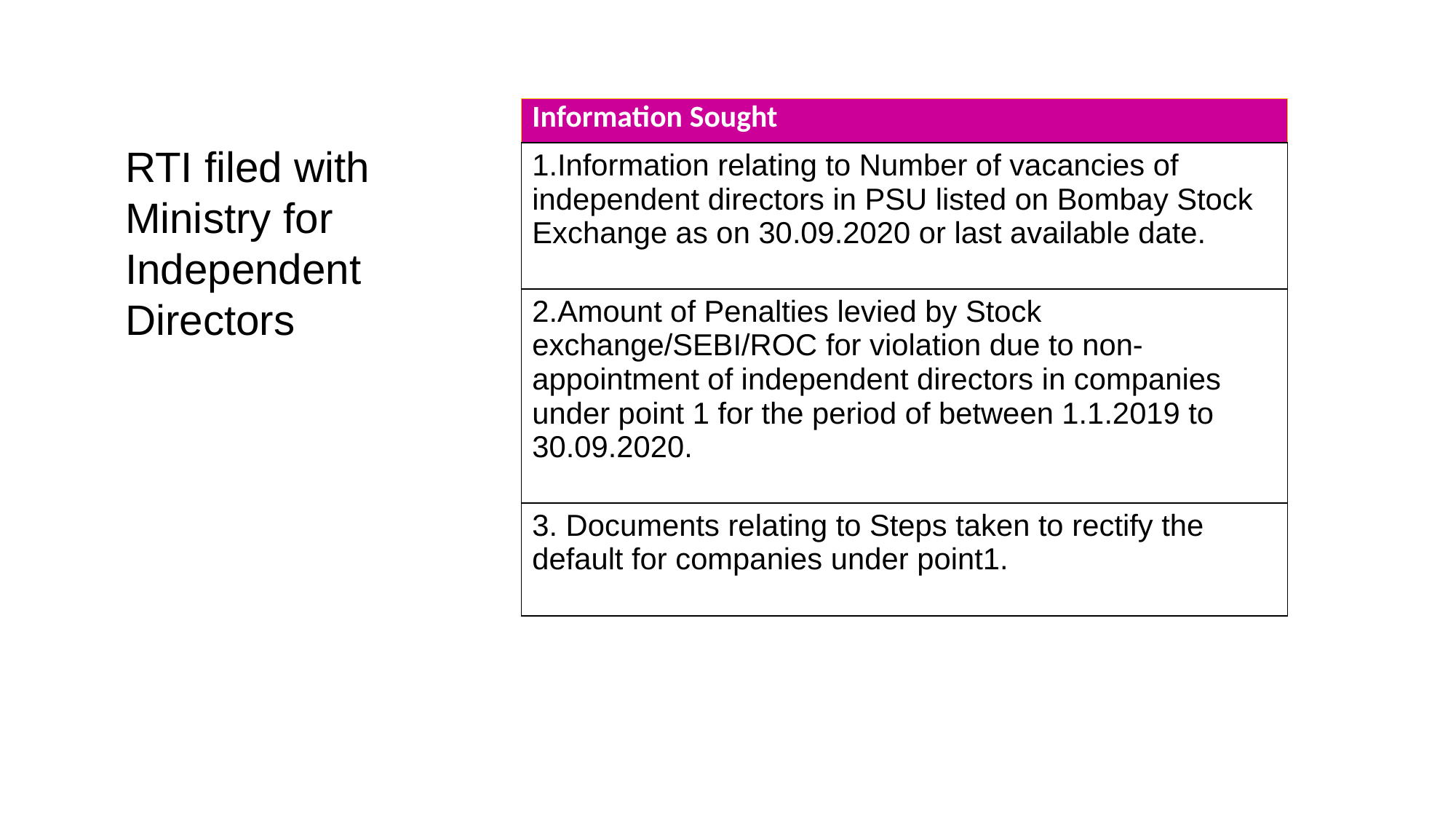

| Information Sought |
| --- |
| 1.Information relating to Number of vacancies of independent directors in PSU listed on Bombay Stock Exchange as on 30.09.2020 or last available date. |
| 2.Amount of Penalties levied by Stock exchange/SEBI/ROC for violation due to non-appointment of independent directors in companies under point 1 for the period of between 1.1.2019 to 30.09.2020. |
| 3. Documents relating to Steps taken to rectify the default for companies under point1. |
RTI filed with Ministry for Independent Directors